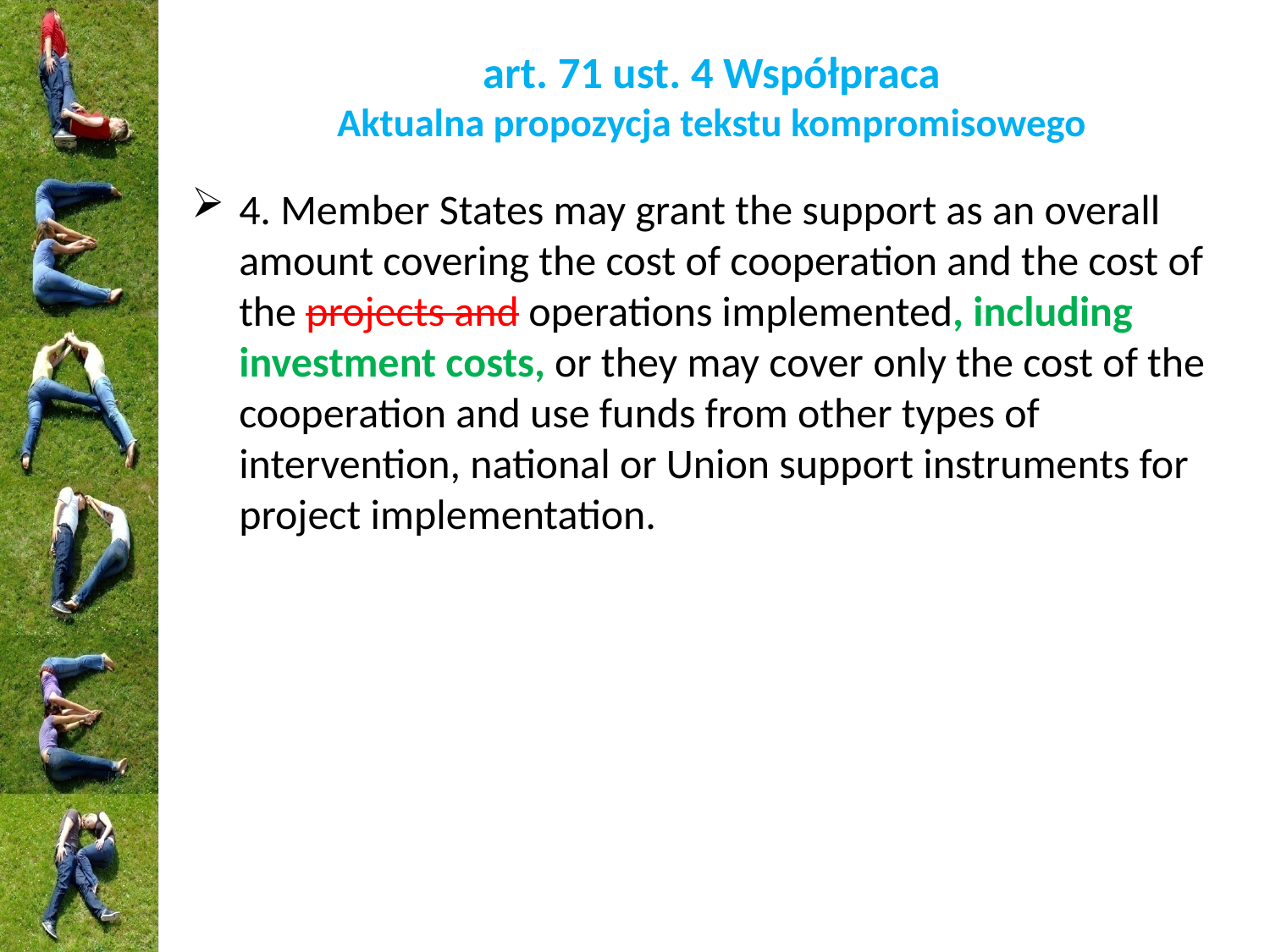

# art. 71 ust. 4 Współpraca Aktualna propozycja tekstu kompromisowego
4. Member States may grant the support as an overall amount covering the cost of cooperation and the cost of the projects and operations implemented, including investment costs, or they may cover only the cost of the cooperation and use funds from other types of intervention, national or Union support instruments for project implementation.